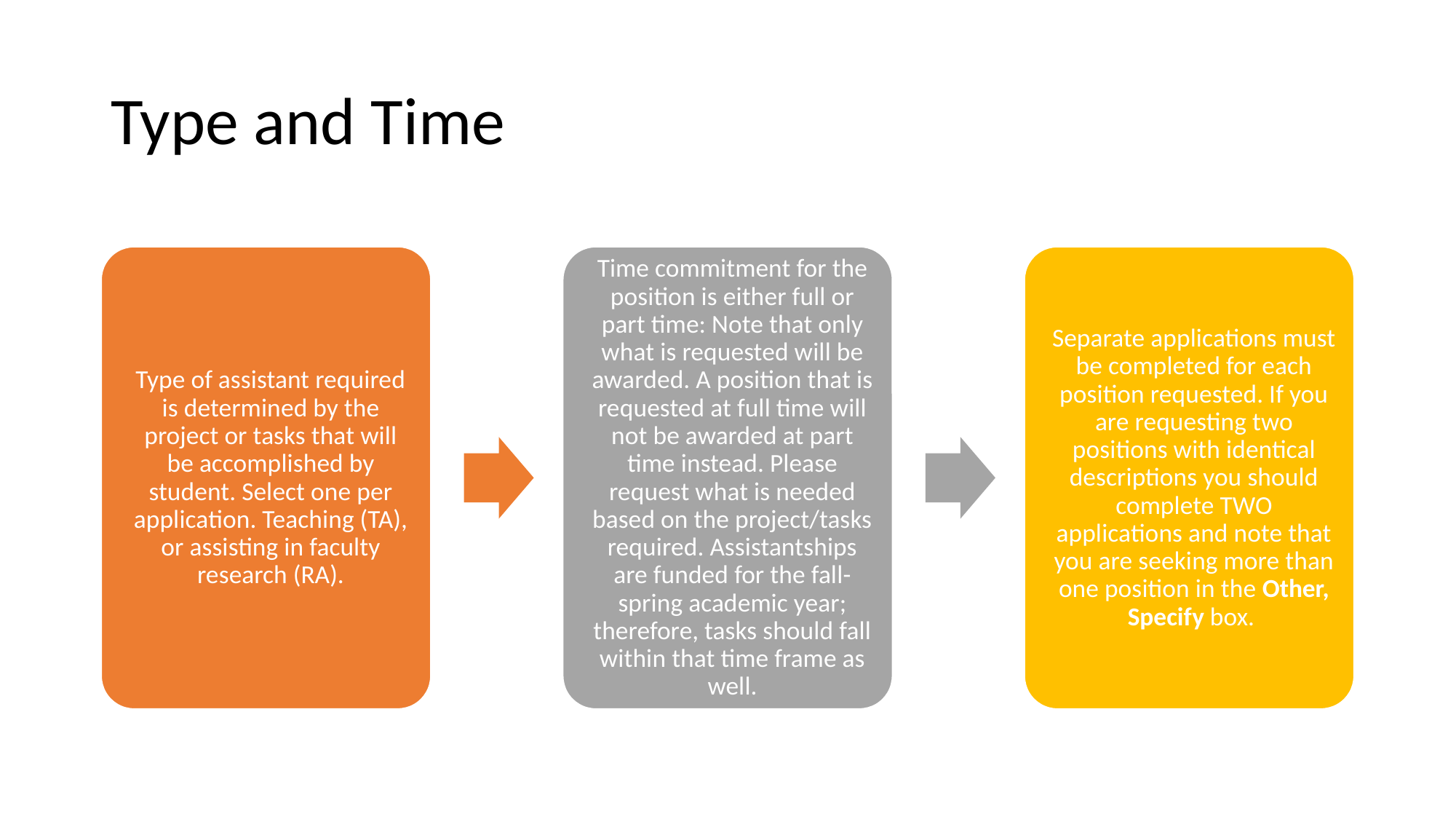

# Type and Time
Type of assistant required is determined by the project or tasks that will be accomplished by student. Select one per application. Teaching (TA), or assisting in faculty research (RA).

Time commitment for the position is either full or part time: Note that only what is requested will be awarded. A position that is requested at full time will not be awarded at part time instead. Please request what is needed based on the project/tasks required. Assistantships are funded for the fall-spring academic year; therefore, tasks should fall within that time frame as well.

Separate applications must be completed for each position requested. If you are requesting two positions with identical descriptions you should complete TWO applications and note that you are seeking more than one position in the Other, Specify box.